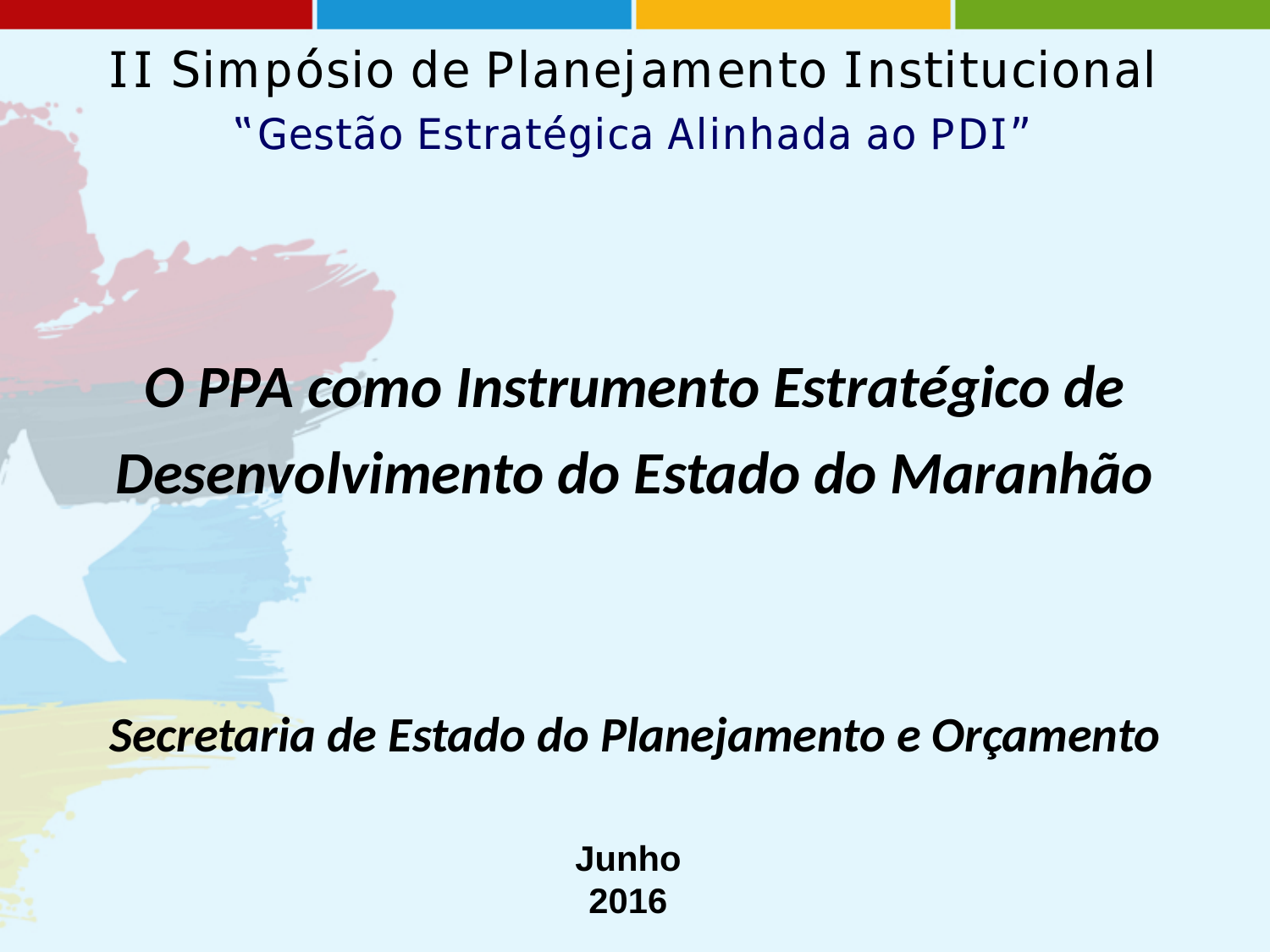

II Simpósio de Planejamento Institucional
“Gestão Estratégica Alinhada ao PDI”
O PPA como Instrumento Estratégico de Desenvolvimento do Estado do Maranhão
Secretaria de Estado do Planejamento e Orçamento
Junho
2016